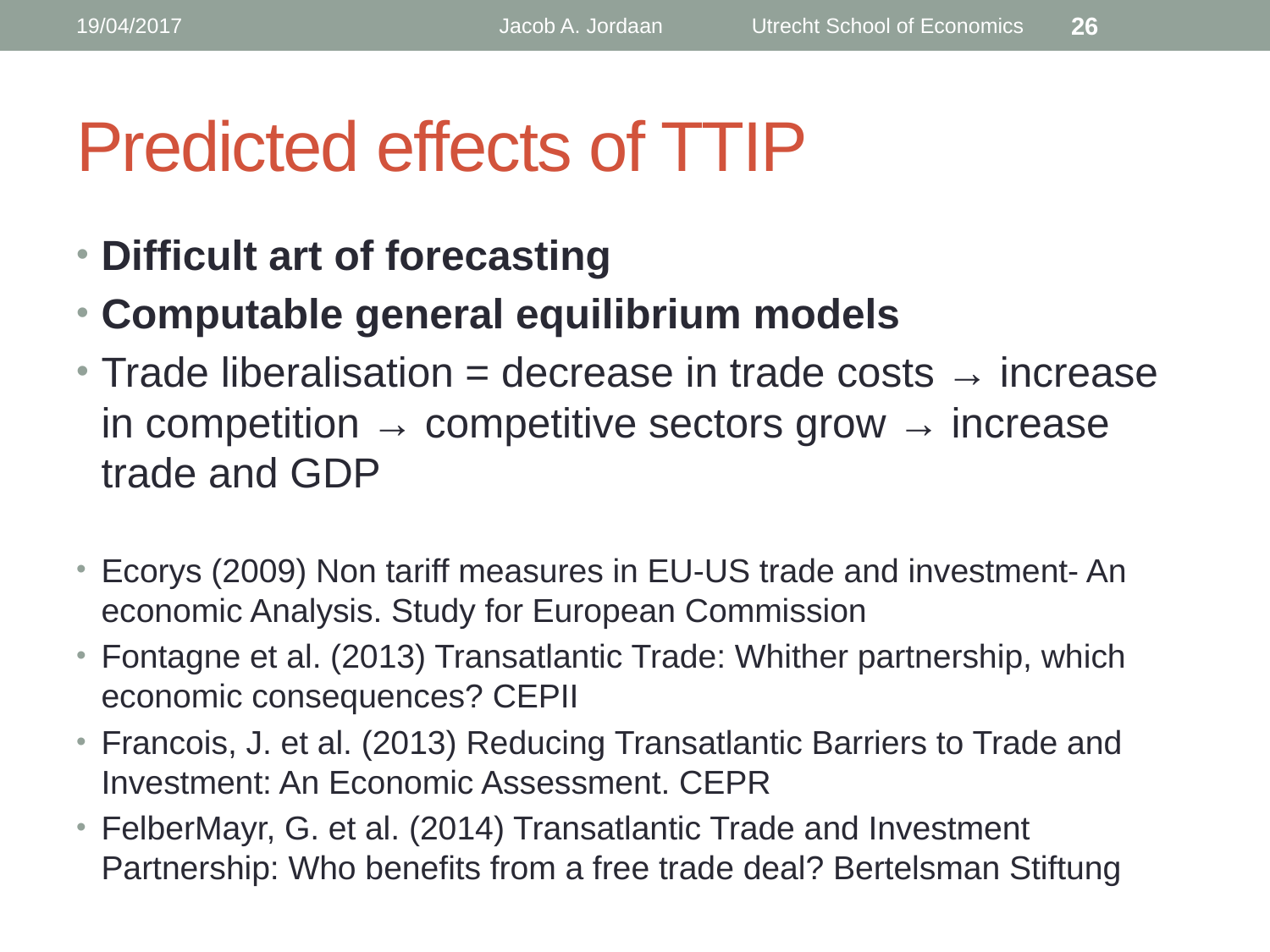

19/04/2017
Jacob A. Jordaan               Utrecht School of Economics
26
# Predicted effects of TTIP
Difficult art of forecasting
Computable general equilibrium models
Trade liberalisation = decrease in trade costs → increase in competition → competitive sectors grow → increase trade and GDP

Ecorys (2009) Non tariff measures in EU-US trade and investment- An economic Analysis. Study for European Commission
Fontagne et al. (2013) Transatlantic Trade: Whither partnership, which economic consequences? CEPII
Francois, J. et al. (2013) Reducing Transatlantic Barriers to Trade and Investment: An Economic Assessment. CEPR
FelberMayr, G. et al. (2014) Transatlantic Trade and Investment Partnership: Who benefits from a free trade deal? Bertelsman Stiftung